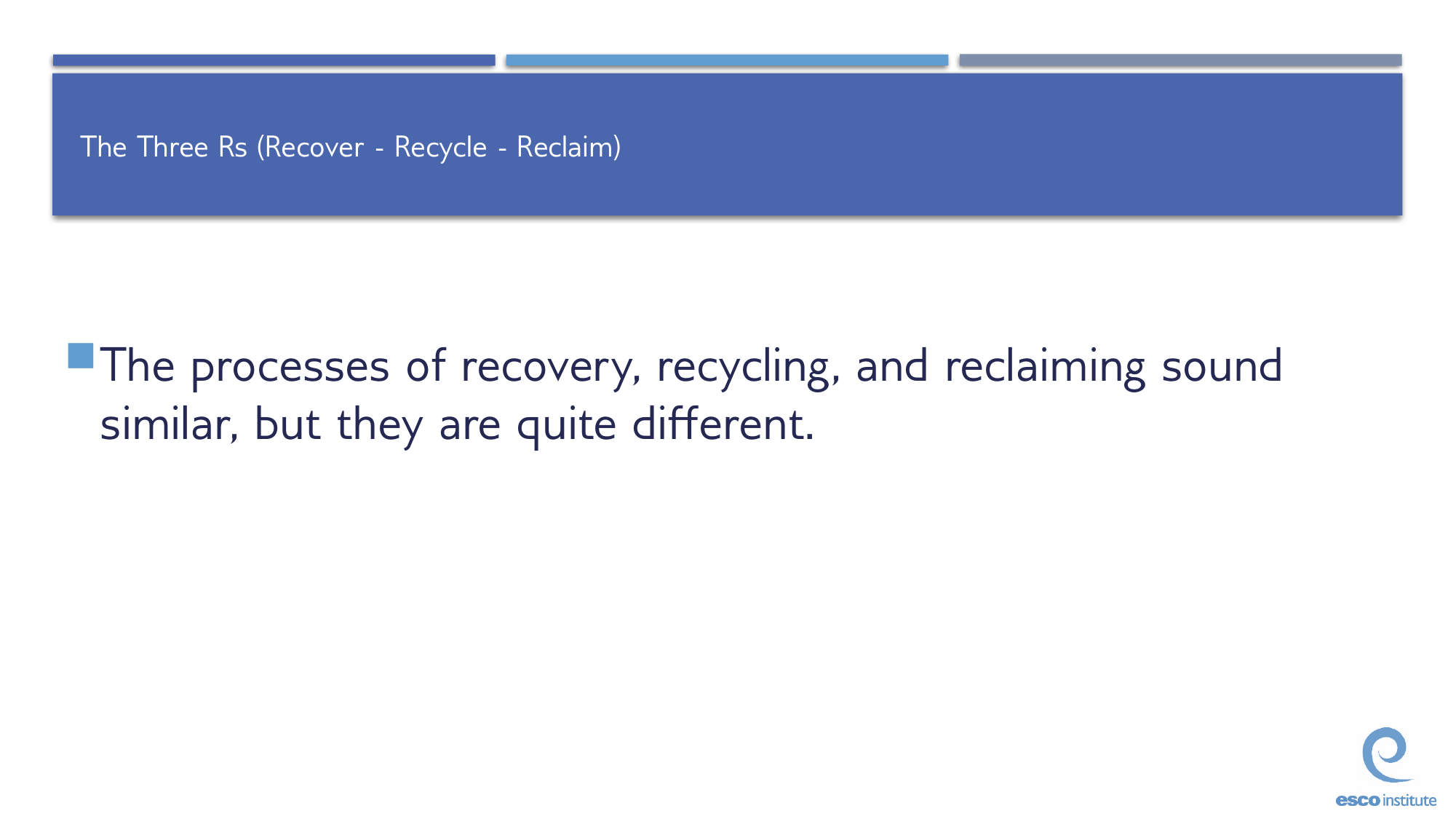

# The Three Rs (Recover - Recycle - Reclaim)
The processes of recovery, recycling, and reclaiming sound similar, but they are quite different.